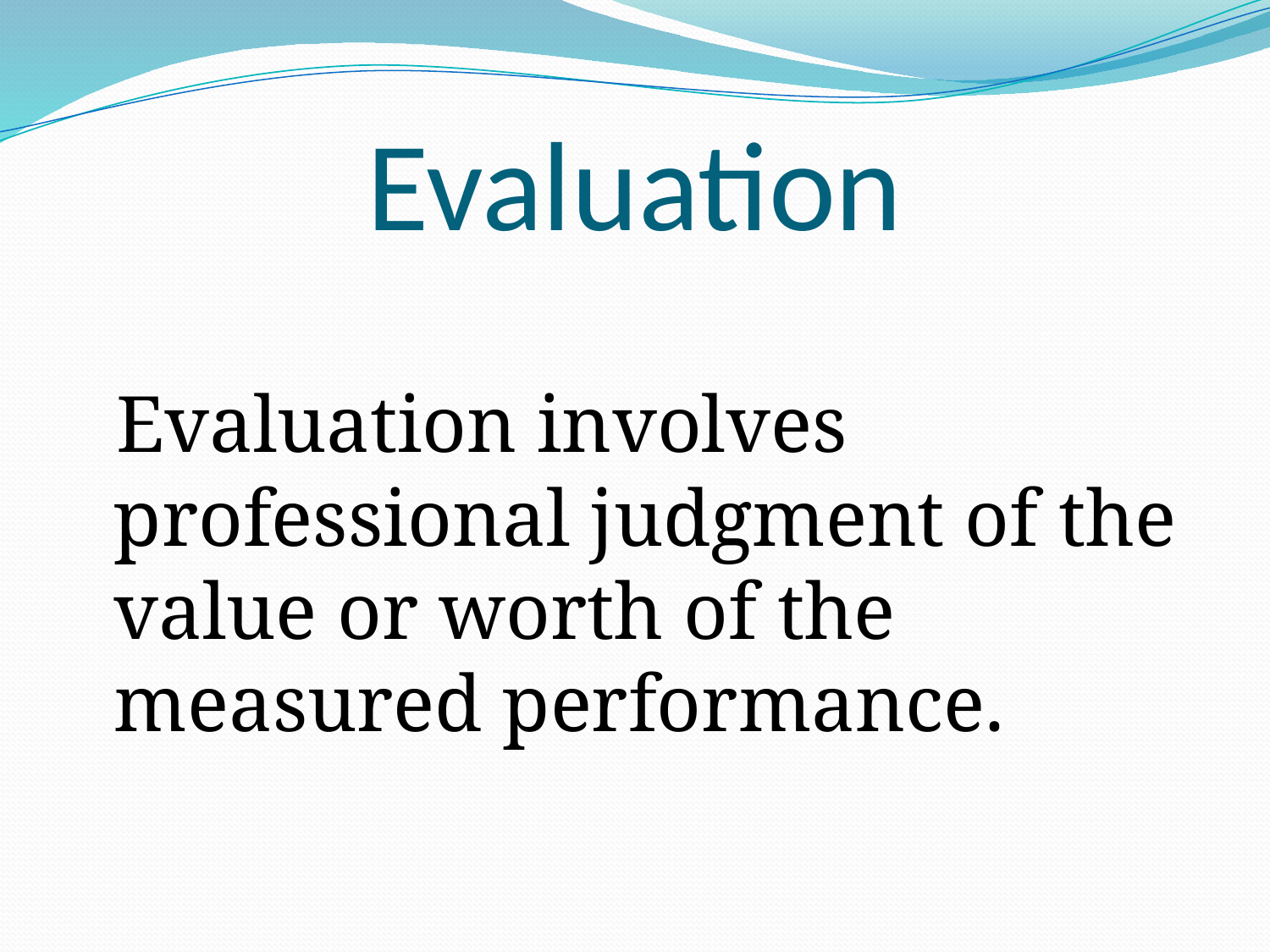

# Evaluation

  Evaluation involves professional judgment of the value or worth of the measured performance.